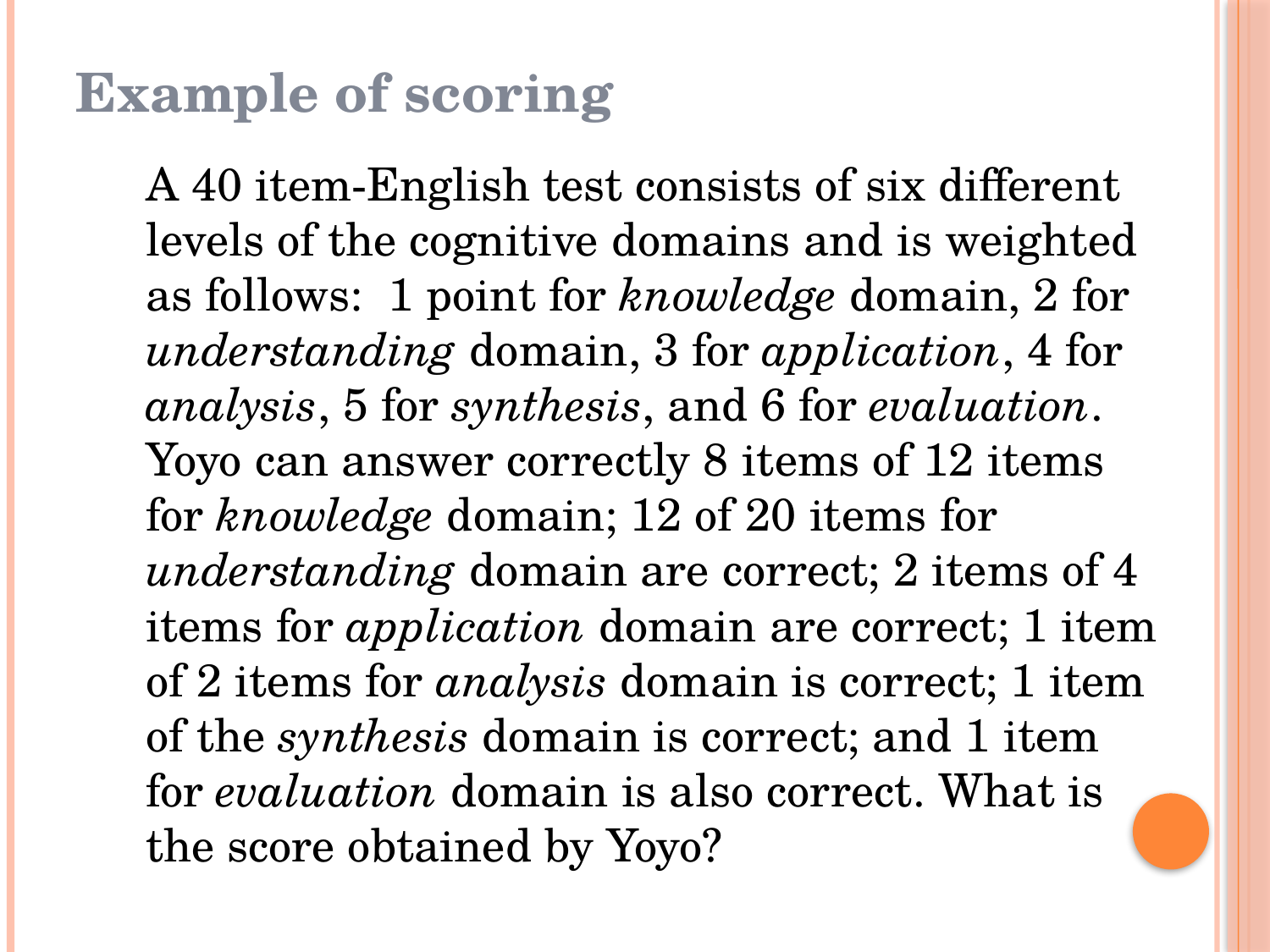

# Example of scoring
A 40 item-English test consists of six different levels of the cognitive domains and is weighted as follows:  1 point for knowledge domain, 2 for understanding domain, 3 for application, 4 for analysis, 5 for synthesis, and 6 for evaluation. Yoyo can answer correctly 8 items of 12 items for knowledge domain; 12 of 20 items for understanding domain are correct; 2 items of 4 items for application domain are correct; 1 item of 2 items for analysis domain is correct; 1 item of the synthesis domain is correct; and 1 item for evaluation domain is also correct. What is the score obtained by Yoyo?